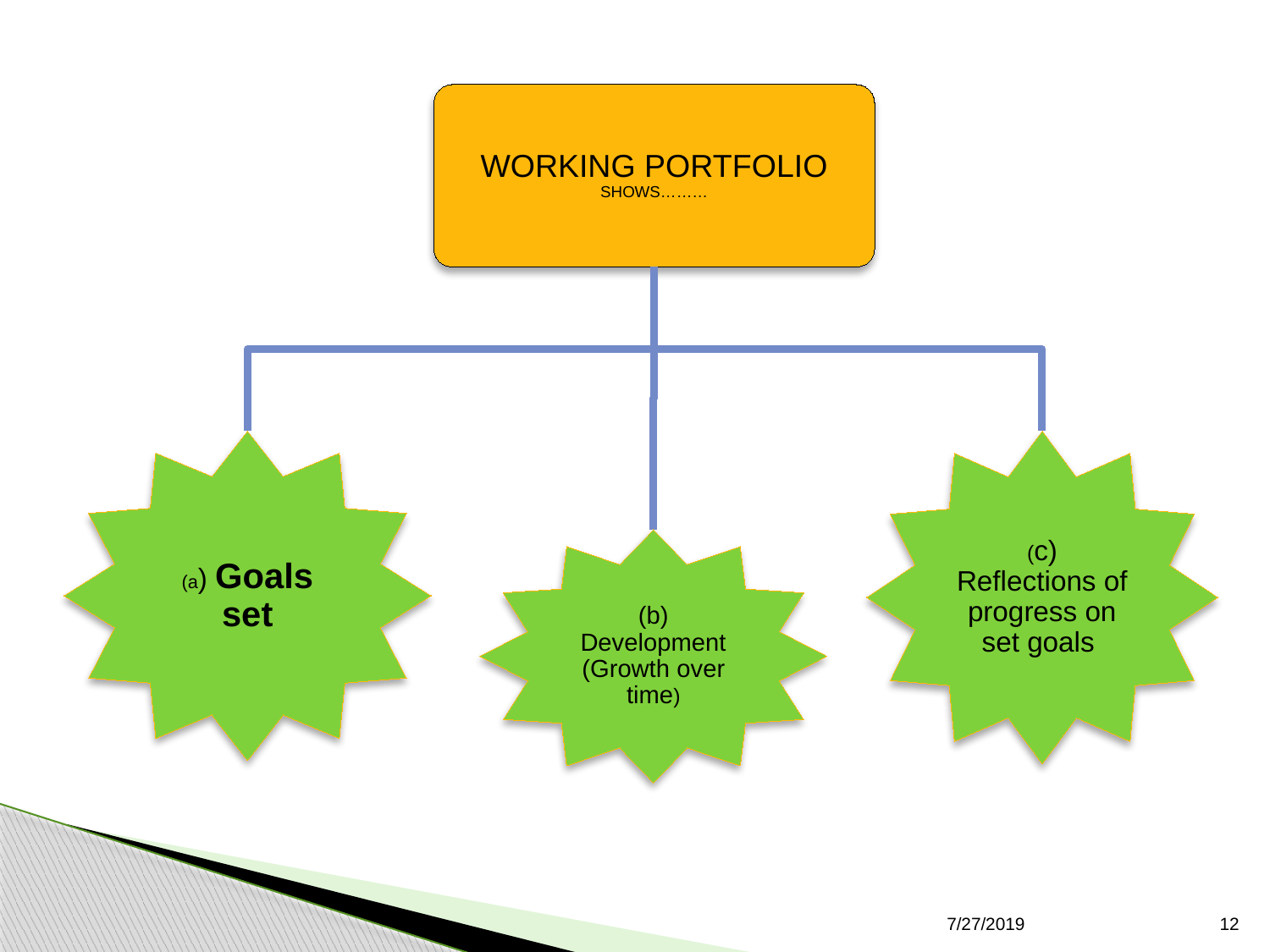

WORKING PORTFOLIO SHOWS………
(a) Goals set
(b) Development (Growth over time)
(c) Reflections of progress on set goals
7/27/2019
12